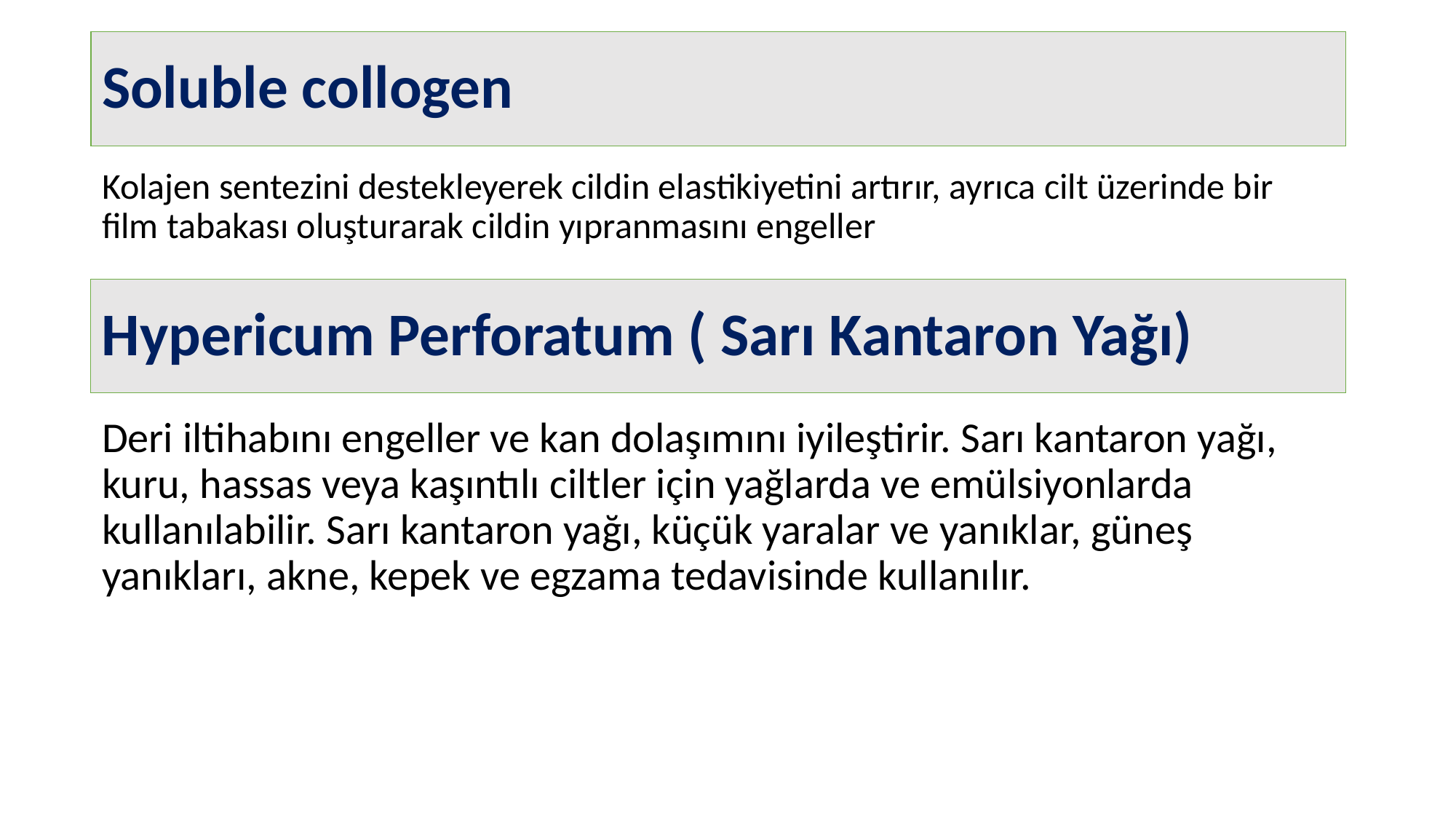

# Soluble collogen
Kolajen sentezini destekleyerek cildin elastikiyetini artırır, ayrıca cilt üzerinde bir film tabakası oluşturarak cildin yıpranmasını engeller
Hypericum Perforatum ( Sarı Kantaron Yağı)
Deri iltihabını engeller ve kan dolaşımını iyileştirir. Sarı kantaron yağı, kuru, hassas veya kaşıntılı ciltler için yağlarda ve emülsiyonlarda kullanılabilir. Sarı kantaron yağı, küçük yaralar ve yanıklar, güneş yanıkları, akne, kepek ve egzama tedavisinde kullanılır.